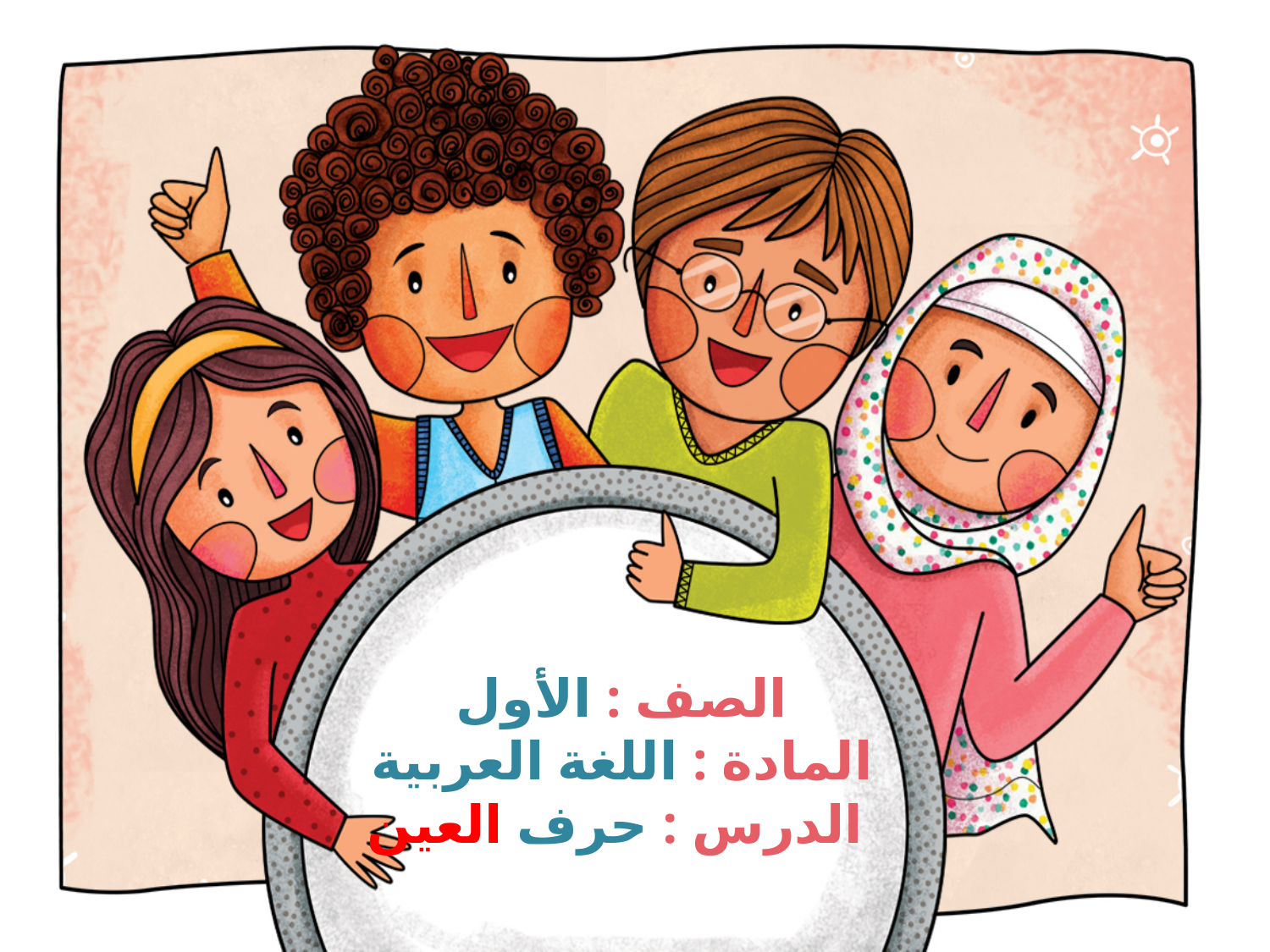

# الصف : الأول المادة : اللغة العربية الدرس : حرف العين